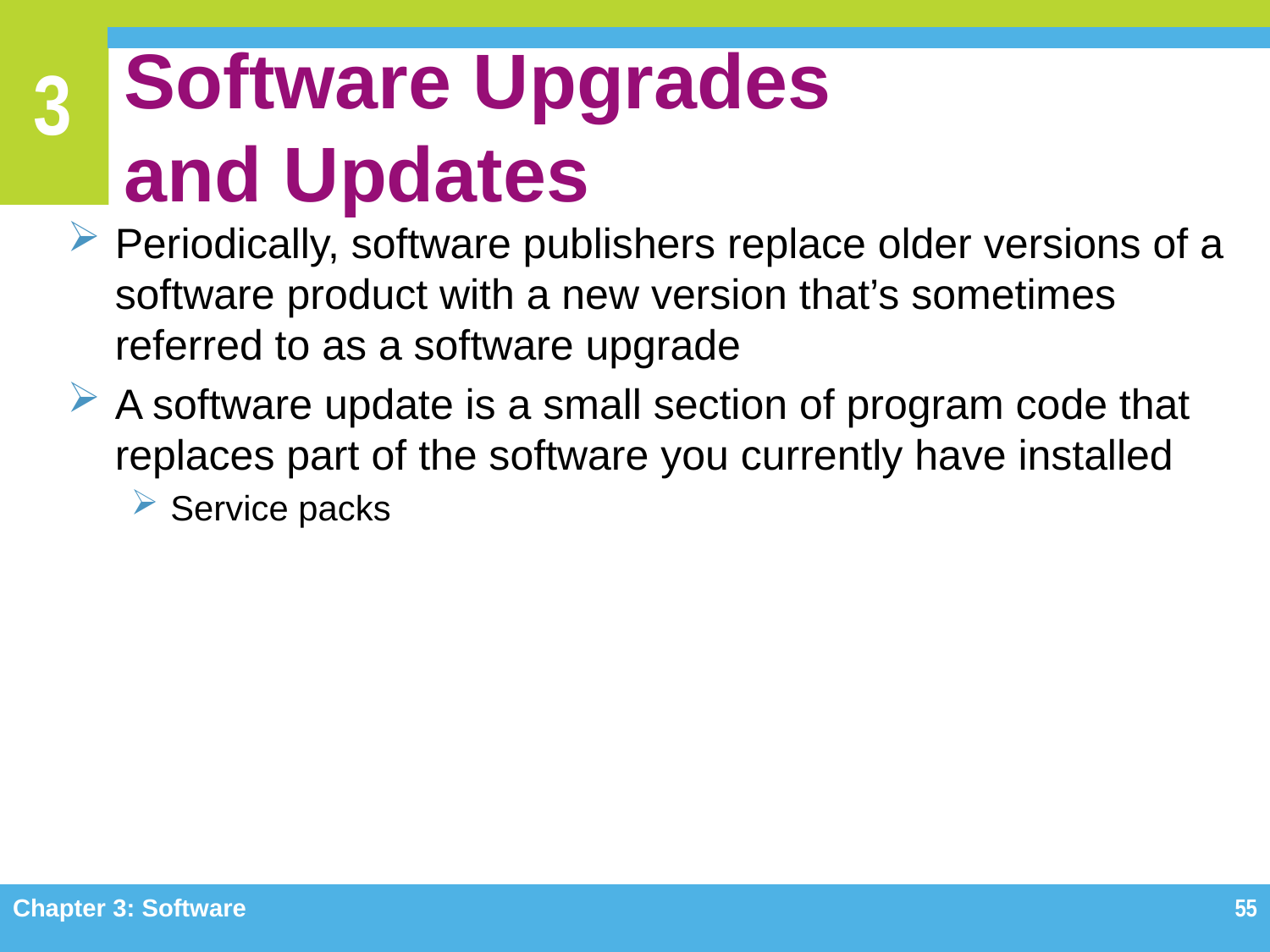

# Software Upgrades and Updates
Periodically, software publishers replace older versions of a software product with a new version that’s sometimes referred to as a software upgrade
A software update is a small section of program code that replaces part of the software you currently have installed
Service packs
Chapter 3: Software
55